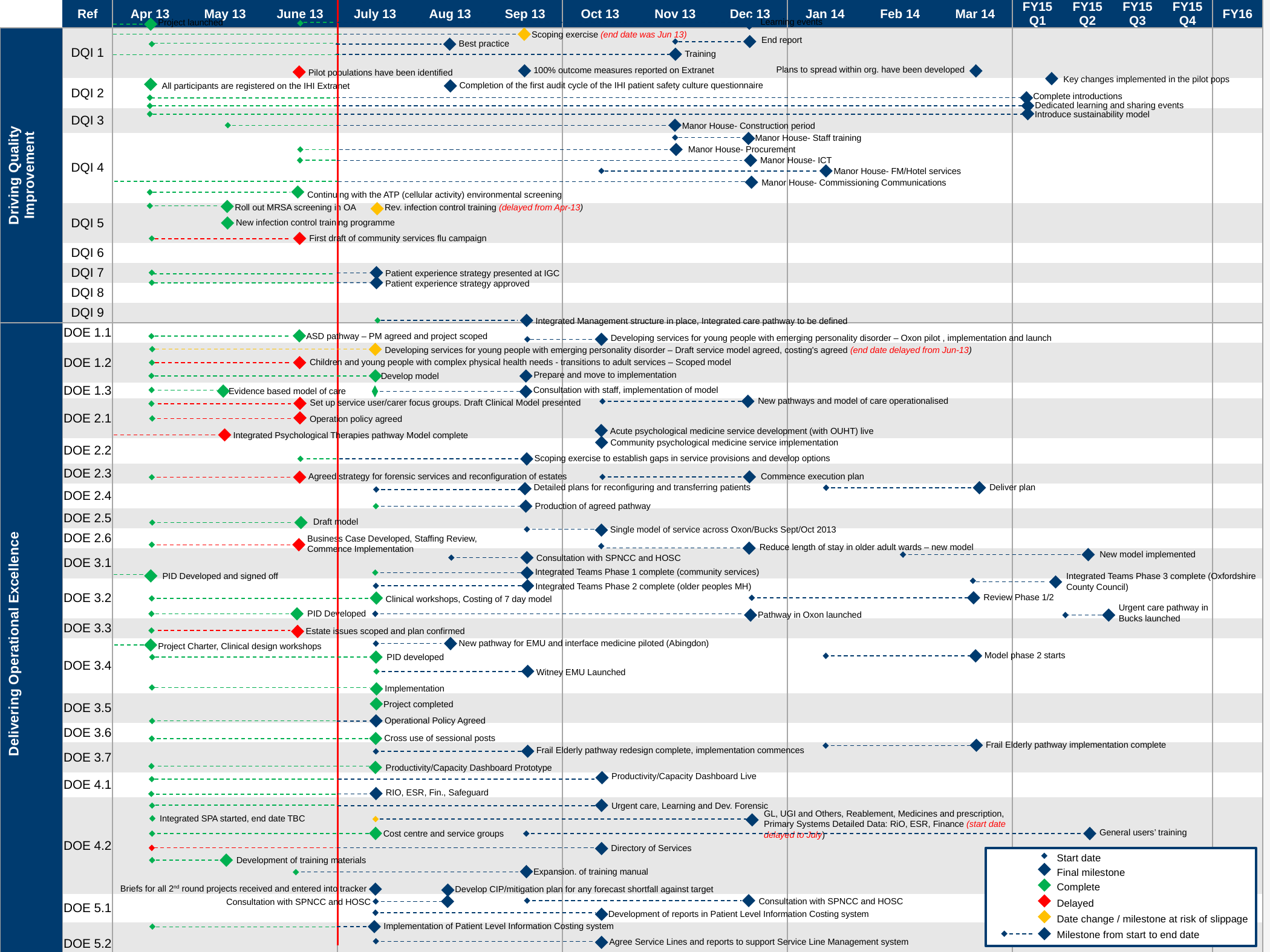

|  |  | Ref | Apr 13 | May 13 | June 13 | July 13 | Aug 13 | Sep 13 | Oct 13 | Nov 13 | Dec 13 | Jan 14 | Feb 14 | Mar 14 | FY15 Q1 | FY15 Q2 | FY15 Q3 | FY15 Q4 | FY16 |
| --- | --- | --- | --- | --- | --- | --- | --- | --- | --- | --- | --- | --- | --- | --- | --- | --- | --- | --- | --- |
| Driving Quality Improvement |  | DQI 1 |  |  |  |  |  |  |  |  |  |  |  |  |  |  |  |  |  |
|  |  | DQI 2 |  |  |  |  |  |  |  |  |  |  |  |  |  |  |  |  |  |
|  |  | DQI 3 |  |  |  |  |  |  |  |  |  |  |  |  |  |  |  |  |  |
|  |  | DQI 4 |  |  |  |  |  |  |  |  |  |  |  |  |  |  |  |  |  |
|  |  | DQI 5 |  |  |  |  |  |  |  |  |  |  |  |  |  |  |  |  |  |
|  |  | DQI 6 |  |  |  |  |  |  |  |  |  |  |  |  |  |  |  |  |  |
|  |  | DQI 7 |  |  |  |  |  |  |  |  |  |  |  |  |  |  |  |  |  |
|  |  | DQI 8 |  |  |  |  |  |  |  |  |  |  |  |  |  |  |  |  |  |
|  |  | DQI 9 |  |  |  |  |  |  |  |  |  |  |  |  |  |  |  |  |  |
| Delivering Operational Excellence |  | DOE 1.1 |  |  |  |  |  |  |  |  |  |  |  |  |  |  |  |  |  |
|  |  | DOE 1.2 |  |  |  |  |  |  |  |  |  |  |  |  |  |  |  |  |  |
|  |  | DOE 1.3 |  |  |  |  |  |  |  |  |  |  |  |  |  |  |  |  |  |
|  |  | DOE 2.1 |  |  |  |  |  |  |  |  |  |  |  |  |  |  |  |  |  |
|  |  | DOE 2.2 |  |  |  |  |  |  |  |  |  |  |  |  |  |  |  |  |  |
|  |  | DOE 2.3 |  |  |  |  |  |  |  |  |  |  |  |  |  |  |  |  |  |
|  |  | DOE 2.4 |  |  |  |  |  |  |  |  |  |  |  |  |  |  |  |  |  |
|  |  | DOE 2.5 |  |  |  |  |  |  |  |  |  |  |  |  |  |  |  |  |  |
|  |  | DOE 2.6 |  |  |  |  |  |  |  |  |  |  |  |  |  |  |  |  |  |
|  |  | DOE 3.1 |  |  |  |  |  |  |  |  |  |  |  |  |  |  |  |  |  |
|  |  | DOE 3.2 |  |  |  |  |  |  |  |  |  |  |  |  |  |  |  |  |  |
|  |  | DOE 3.3 |  |  |  |  |  |  |  |  |  |  |  |  |  |  |  |  |  |
|  |  | DOE 3.4 |  |  |  |  |  |  |  |  |  |  |  |  |  |  |  |  |  |
|  |  | DOE 3.5 |  |  |  |  |  |  |  |  |  |  |  |  |  |  |  |  |  |
|  |  | DOE 3.6 |  |  |  |  |  |  |  |  |  |  |  |  |  |  |  |  |  |
|  |  | DOE 3.7 |  |  |  |  |  |  |  |  |  |  |  |  |  |  |  |  |  |
|  |  | DOE 4.1 |  |  |  |  |  |  |  |  |  |  |  |  |  |  |  |  |  |
|  |  | DOE 4.2 |  |  |  |  |  |  |  |  |  |  |  |  |  |  |  |  |  |
|  |  | DOE 5.1 |  |  |  |  |  |  |  |  |  |  |  |  |  |  |  |  |  |
|  |  | DOE 5.2 |  |  |  |  |  |  |  |  |  |  |  |  |  |  |  |  |  |
Learning events

Project launched

Scoping exercise (end date was Jun 13)
End report

Best practice

Training

100% outcome measures reported on Extranet
Plans to spread within org. have been developed

Pilot populations have been identified

Key changes implemented in the pilot pops

All participants are registered on the IHI Extranet

Completion of the first audit cycle of the IHI patient safety culture questionnaire
Complete introductions

Dedicated learning and sharing events

Introduce sustainability model

Manor House- Construction period

Manor House- Staff training

Manor House- Procurement

Manor House- ICT

Manor House- FM/Hotel services

Manor House- Commissioning Communications

Continuing with the ATP (cellular activity) environmental screening

Roll out MRSA screening in OA

Rev. infection control training (delayed from Apr-13)

New infection control training programme

First draft of community services flu campaign

Patient experience strategy presented at IGC

Patient experience strategy approved

Integrated Management structure in place, Integrated care pathway to be defined

ASD pathway – PM agreed and project scoped

Developing services for young people with emerging personality disorder – Oxon pilot , implementation and launch

Developing services for young people with emerging personality disorder – Draft service model agreed, costing's agreed (end date delayed from Jun-13)

Children and young people with complex physical health needs - transitions to adult services – Scoped model

Develop model

Prepare and move to implementation

Evidence based model of care

Consultation with staff, implementation of model

New pathways and model of care operationalised

Set up service user/carer focus groups. Draft Clinical Model presented

Operation policy agreed

Acute psychological medicine service development (with OUHT) live

Integrated Psychological Therapies pathway Model complete

Community psychological medicine service implementation

Scoping exercise to establish gaps in service provisions and develop options

Commence execution plan

Agreed strategy for forensic services and reconfiguration of estates

Deliver plan

Detailed plans for reconfiguring and transferring patients

Production of agreed pathway

Draft model

Single model of service across Oxon/Bucks Sept/Oct 2013

Business Case Developed, Staffing Review, Commence Implementation

Reduce length of stay in older adult wards – new model

New model implemented

Consultation with SPNCC and HOSC

Integrated Teams Phase 1 complete (community services)

PID Developed and signed off
Integrated Teams Phase 3 complete (Oxfordshire County Council)

Integrated Teams Phase 2 complete (older peoples MH)

Review Phase 1/2

Clinical workshops, Costing of 7 day model

Urgent care pathway in Bucks launched

PID Developed

Pathway in Oxon launched

Estate issues scoped and plan confirmed

New pathway for EMU and interface medicine piloted (Abingdon)

Project Charter, Clinical design workshops

Model phase 2 starts

PID developed

Witney EMU Launched

Implementation

Project completed

Operational Policy Agreed

Cross use of sessional posts

Frail Elderly pathway implementation complete

Frail Elderly pathway redesign complete, implementation commences

Productivity/Capacity Dashboard Prototype

Productivity/Capacity Dashboard Live

RIO, ESR, Fin., Safeguard

Urgent care, Learning and Dev. Forensic

GL, UGI and Others, Reablement, Medicines and prescription, Primary Systems Detailed Data: RiO, ESR, Finance (start date delayed to July)

Integrated SPA started, end date TBC

Cost centre and service groups

General users’ training

Directory of Services

Start date
Final milestone
Complete
Delayed
Date change / milestone at risk of slippage
Milestone from start to end date

Development of training materials

Expansion. of training manual

Briefs for all 2nd round projects received and entered into tracker

Develop CIP/mitigation plan for any forecast shortfall against target

Consultation with SPNCC and HOSC

Consultation with SPNCC and HOSC

Development of reports in Patient Level Information Costing system

Implementation of Patient Level Information Costing system

Agree Service Lines and reports to support Service Line Management system